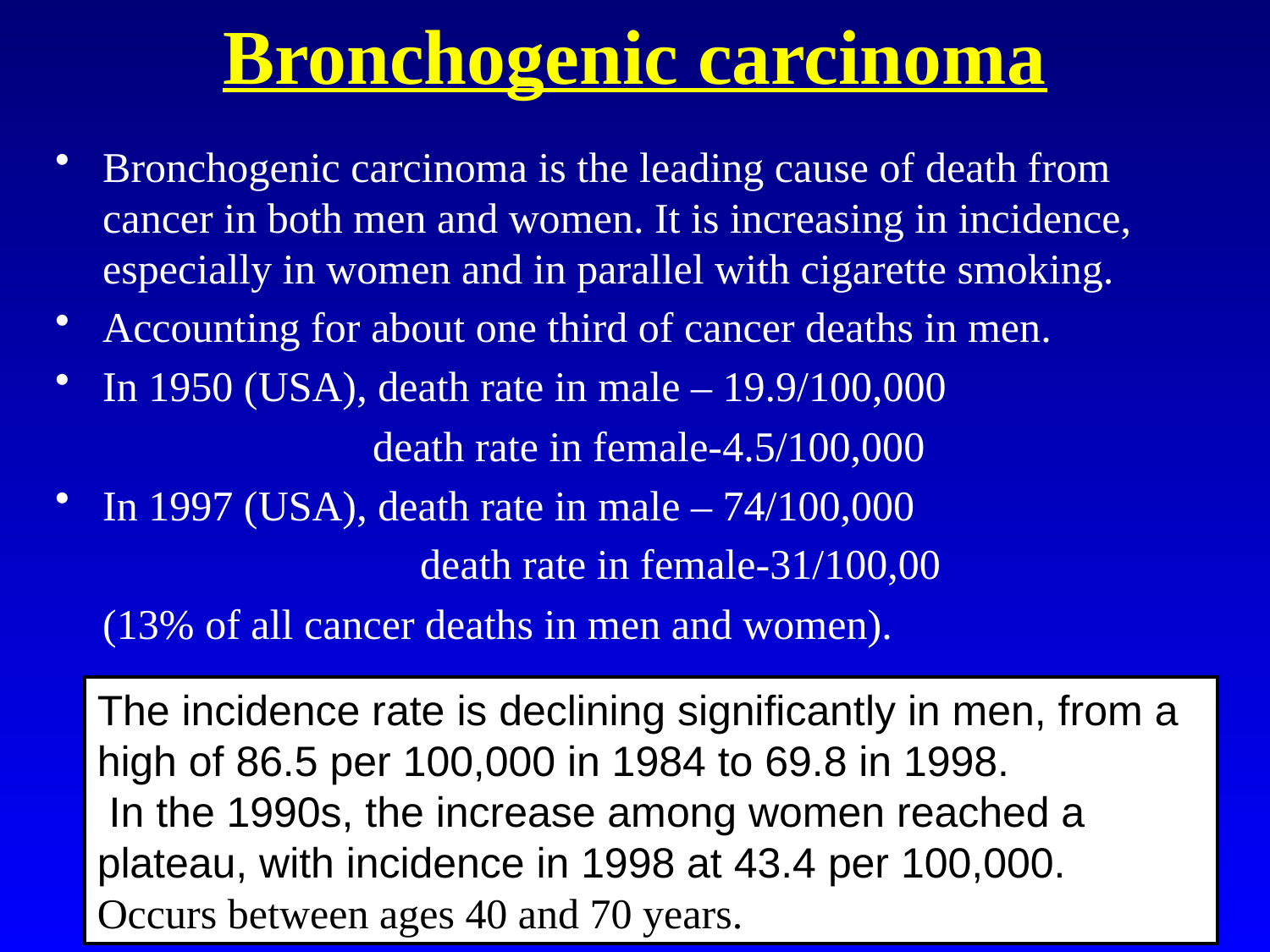

# Bronchogenic carcinoma

Bronchogenic carcinoma is the leading cause of death from cancer in both men and women. It is increasing in incidence, especially in women and in parallel with cigarette smoking.
Accounting for about one third of cancer deaths in men.
In 1950 (USA), death rate in male – 19.9/100,000
                              death rate in female-4.5/100,000
In 1997 (USA), death rate in male – 74/100,000
			      death rate in female-31/100,00
	(13% of all cancer deaths in men and women).

The incidence rate is declining significantly in men, from a high of 86.5 per 100,000 in 1984 to 69.8 in 1998.
 In the 1990s, the increase among women reached a plateau, with incidence in 1998 at 43.4 per 100,000.
Occurs between ages 40 and 70 years.